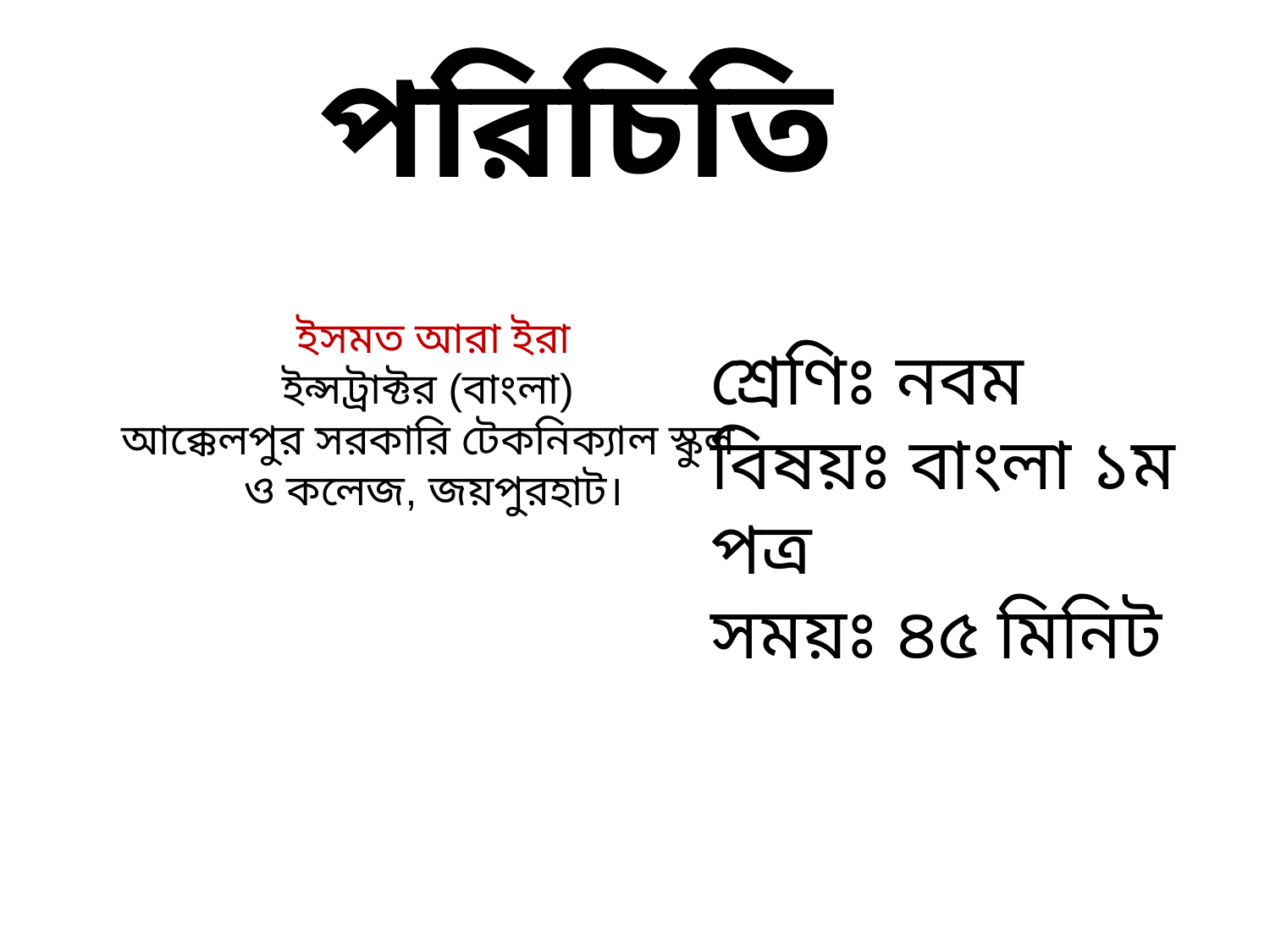

পরিচিতি

শ্রেণিঃ নবম
বিষয়ঃ বাংলা ১ম পত্র
সময়ঃ ৪৫ মিনিট

ইসমত আরা ইরা
ইন্সট্রাক্টর (বাংলা)
আক্কেলপুর সরকারি টেকনিক্যাল স্কুল
ও কলেজ, জয়পুরহাট।